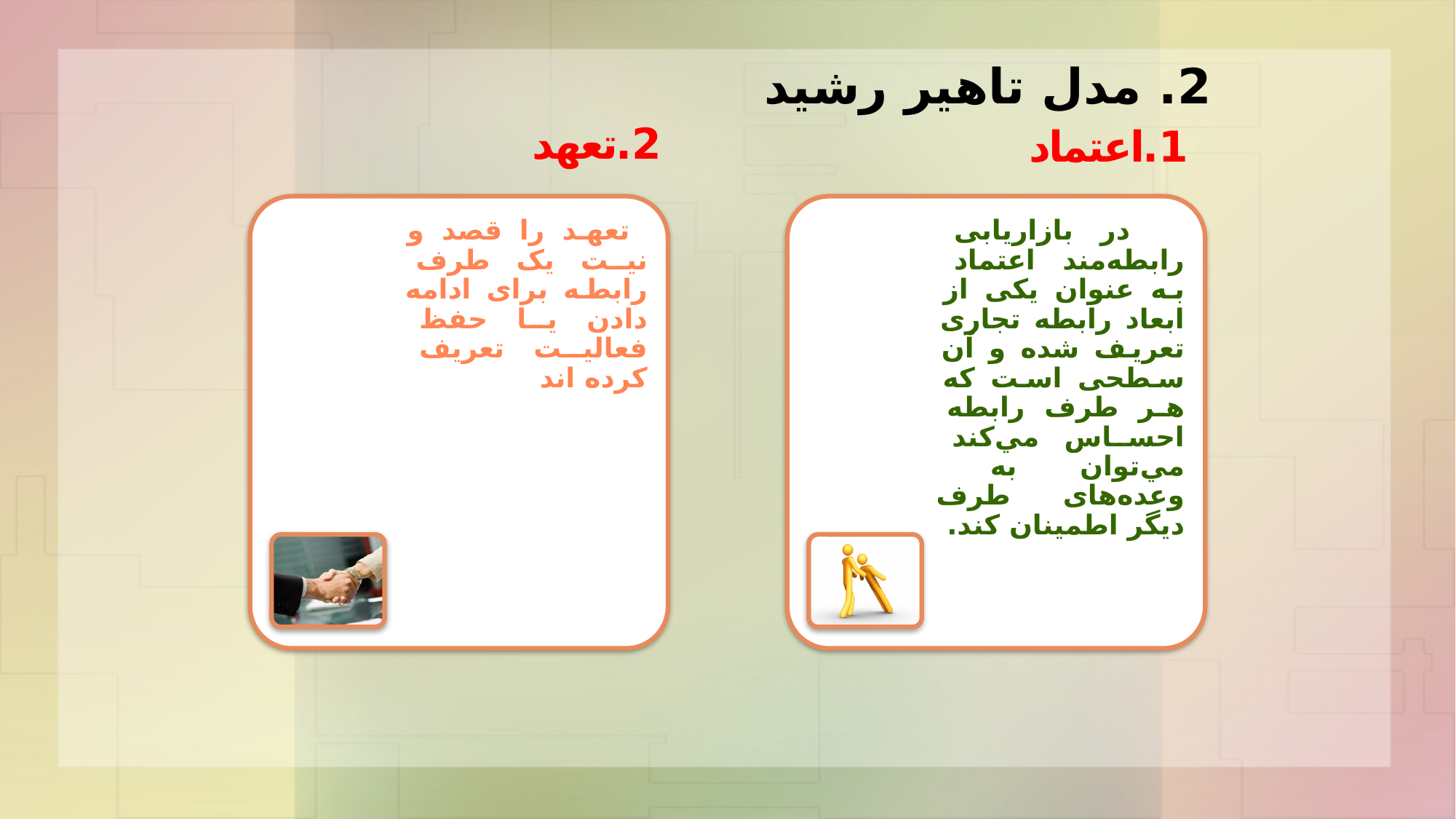

2. مدل تاهیر رشید
2.تعهد
1.اعتماد
 تعهد را قصد و نیت یک طرف رابطه برای ادامه دادن یا حفظ فعالیت تعریف کرده اند
  در بازاریابی رابطه‌مند اعتماد به عنوان یکی از ابعاد رابطه تجاری تعریف شده و آن سطحی است که هر طرف رابطه احساس مي‌کند مي‌توان به وعده‌های طرف دیگر اطمینان کند.